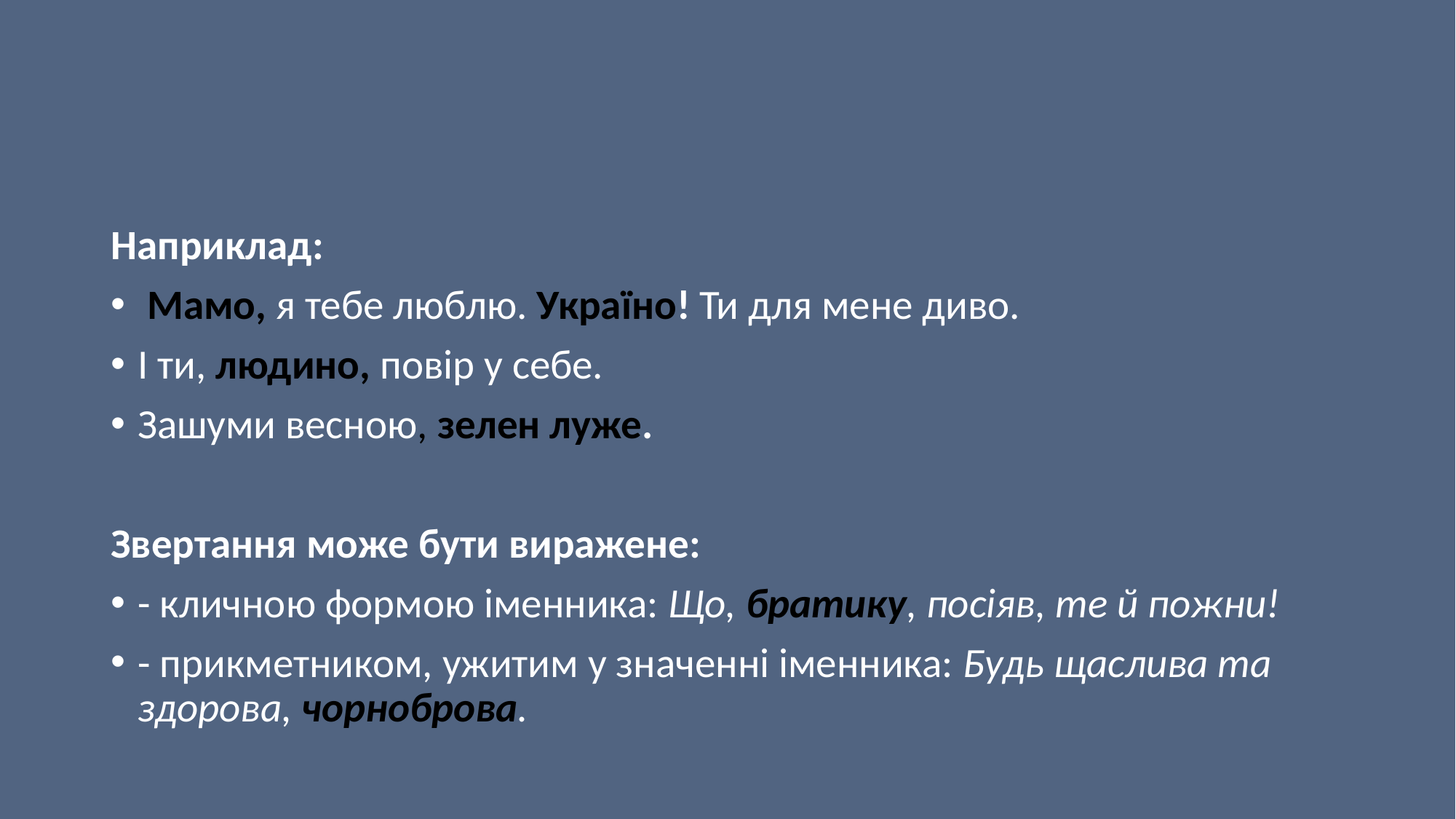

#
Наприклад:
 Мамо, я тебе люблю. Україно! Ти для мене диво.
І ти, людино, повір у себе.
Зашуми весною, зелен луже.

Звертання може бути виражене:
- кличною формою іменника: Що, братику, посіяв, те й пожни!
- прикметником, ужитим у значенні іменника: Будь щаслива та здорова, чорноброва.